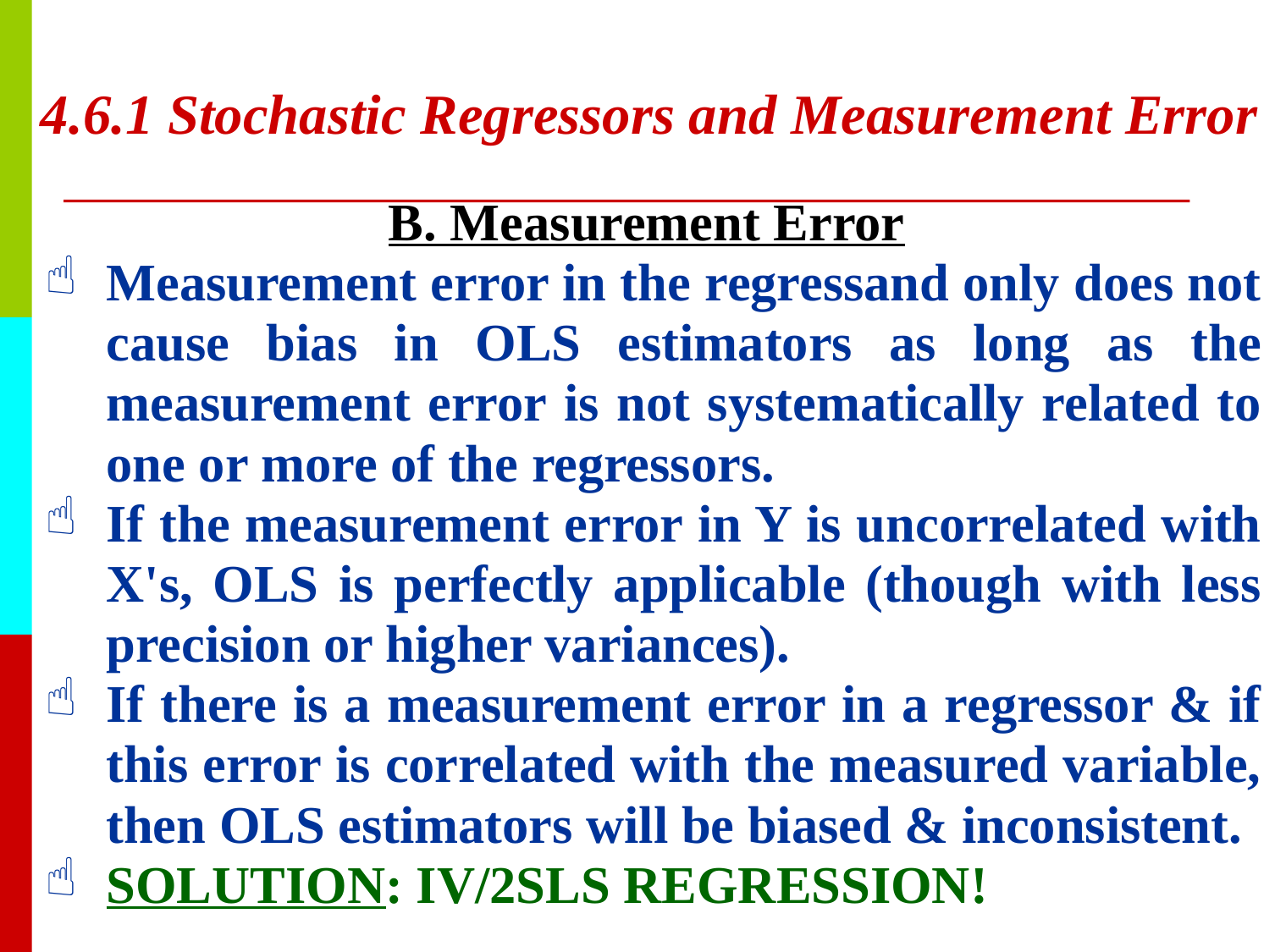

4.6.1 Stochastic Regressors and Measurement Error
B. Measurement Error
Measurement error in the regressand only does not cause bias in OLS estimators as long as the measurement error is not systematically related to one or more of the regressors.
If the measurement error in Y is uncorrelated with X's, OLS is perfectly applicable (though with less precision or higher variances).
If there is a measurement error in a regressor & if this error is correlated with the measured variable, then OLS estimators will be biased & inconsistent.
SOLUTION: IV/2SLS REGRESSION!